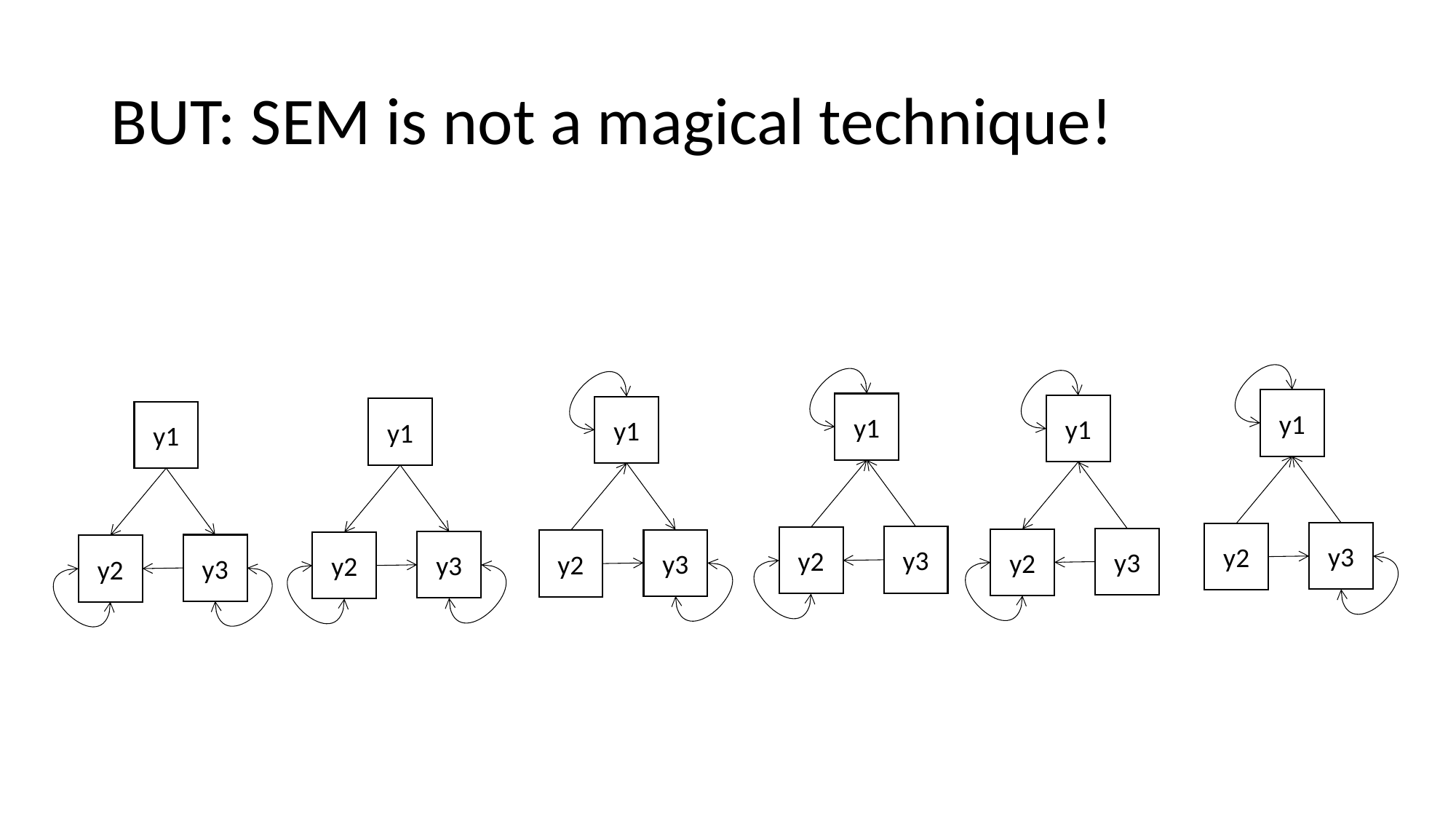

# BUT: SEM is not a magical technique!
y1
y1
y1
y1
y1
y1
y3
y2
y3
y2
y3
y2
y3
y2
y3
y2
y3
y2